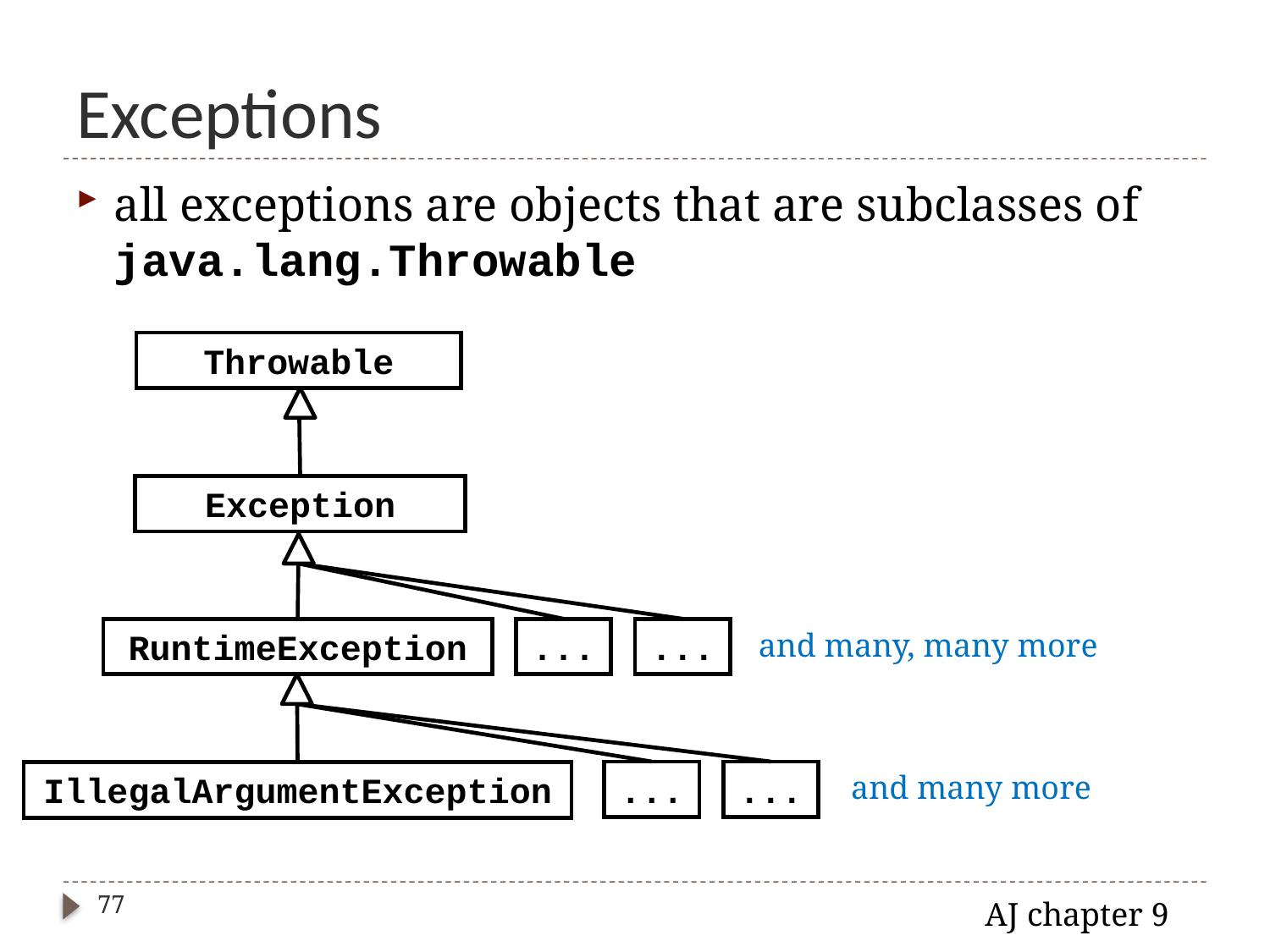

# Exceptions
all exceptions are objects that are subclasses of java.lang.Throwable
Throwable

Exception

RuntimeException
...
...
and many, many more

...
...
and many more
IllegalArgumentException
77
AJ chapter 9